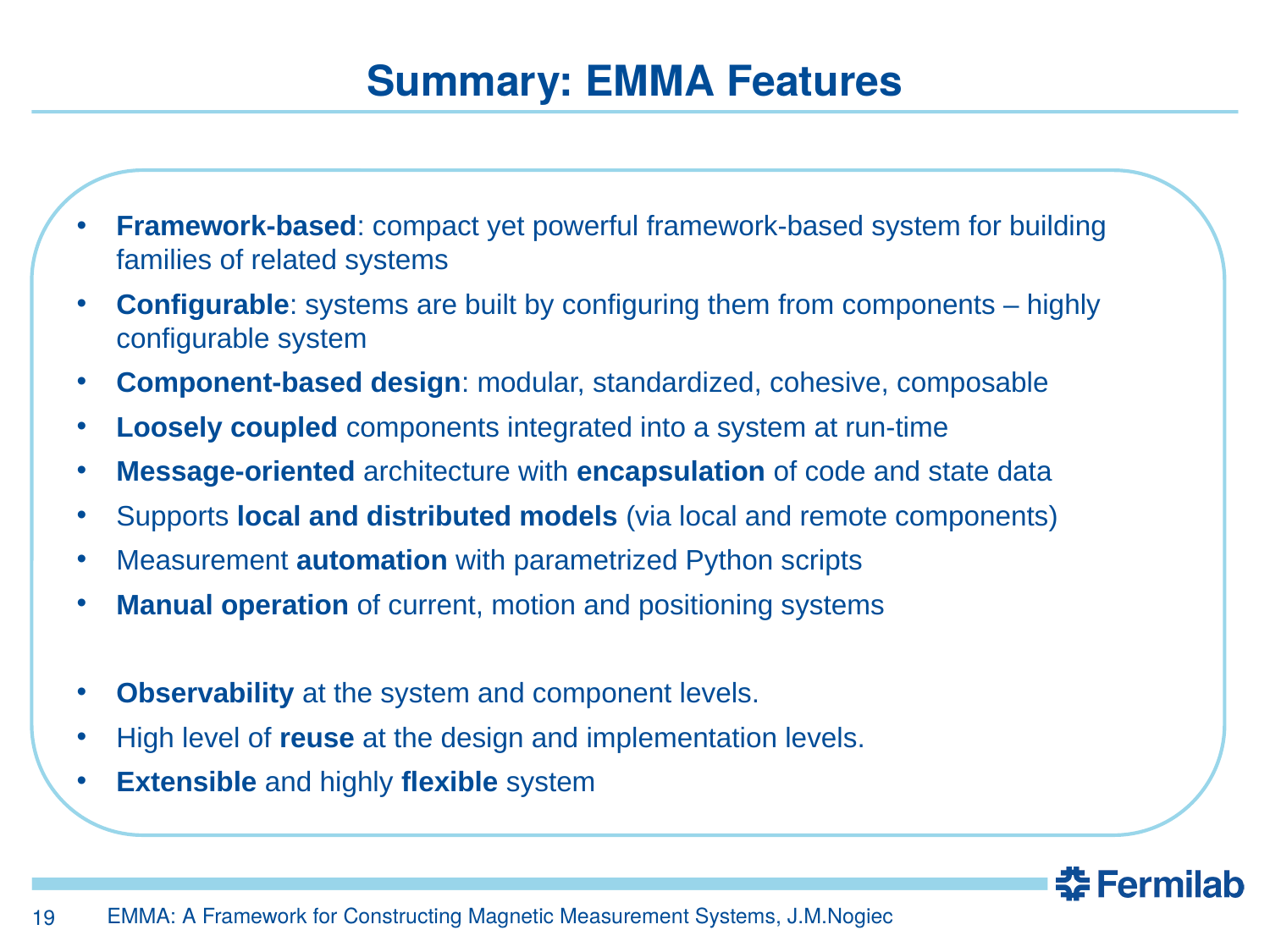

# Summary: EMMA Features
Framework-based: compact yet powerful framework-based system for building families of related systems
Configurable: systems are built by configuring them from components – highly configurable system
Component-based design: modular, standardized, cohesive, composable
Loosely coupled components integrated into a system at run-time
Message-oriented architecture with encapsulation of code and state data
Supports local and distributed models (via local and remote components)
Measurement automation with parametrized Python scripts
Manual operation of current, motion and positioning systems

Observability at the system and component levels.
High level of reuse at the design and implementation levels.
Extensible and highly flexible system
EMMA: A Framework for Constructing Magnetic Measurement Systems, J.M.Nogiec
19